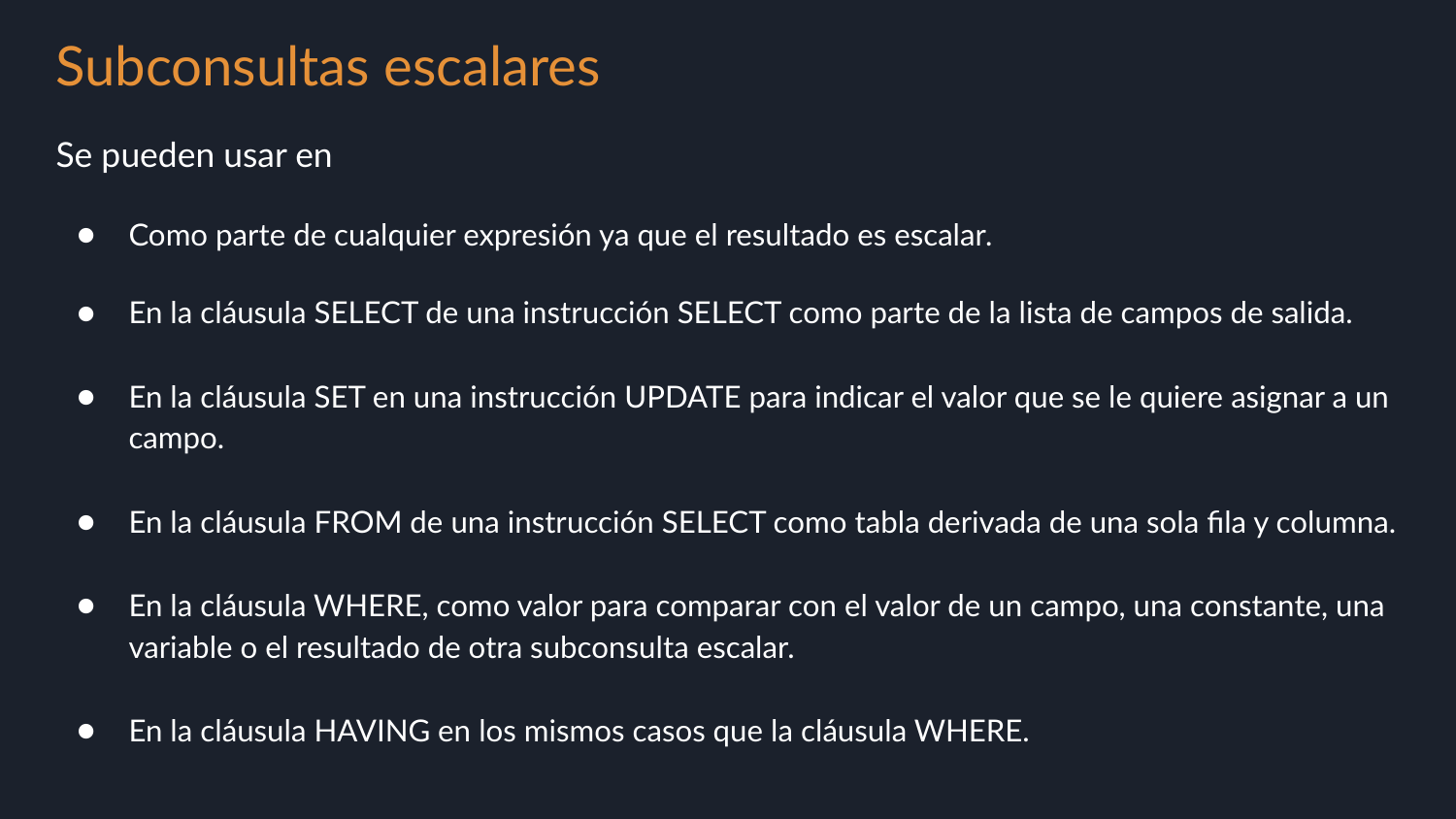

Subconsultas escalares
Se pueden usar en
Como parte de cualquier expresión ya que el resultado es escalar.
En la cláusula SELECT de una instrucción SELECT como parte de la lista de campos de salida.
En la cláusula SET en una instrucción UPDATE para indicar el valor que se le quiere asignar a un campo.
En la cláusula FROM de una instrucción SELECT como tabla derivada de una sola fila y columna.
En la cláusula WHERE, como valor para comparar con el valor de un campo, una constante, una variable o el resultado de otra subconsulta escalar.
En la cláusula HAVING en los mismos casos que la cláusula WHERE.